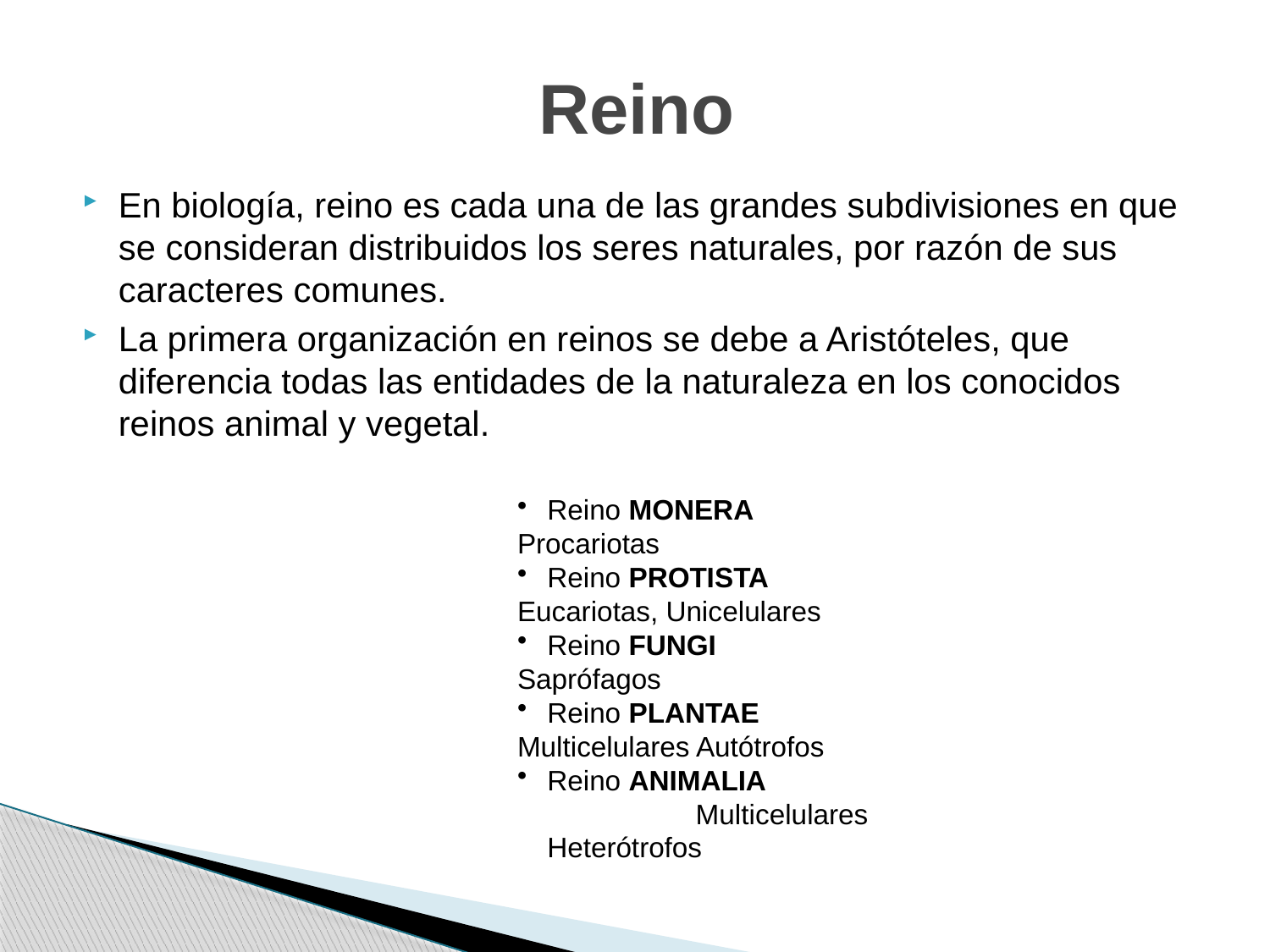

# Reino
En biología, reino es cada una de las grandes subdivisiones en que se consideran distribuidos los seres naturales, por razón de sus caracteres comunes.
La primera organización en reinos se debe a Aristóteles, que diferencia todas las entidades de la naturaleza en los conocidos reinos animal y vegetal.
Reino MONERA
Procariotas
Reino PROTISTA
Eucariotas, Unicelulares
Reino FUNGI
Saprófagos
Reino PLANTAE
Multicelulares Autótrofos
Reino ANIMALIA                                      Multicelulares Heterótrofos